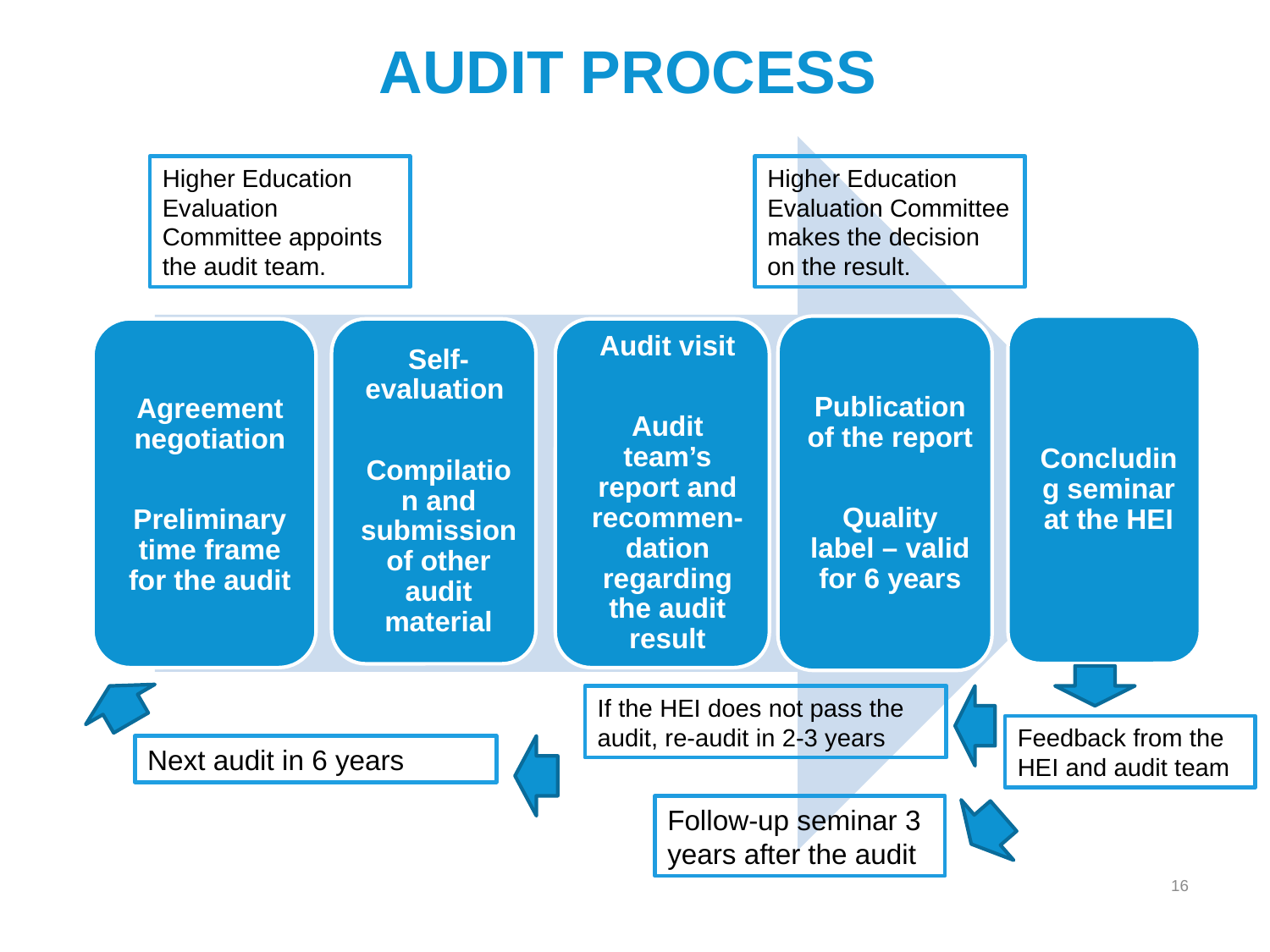

# AUDIT PROCESS

Agreement negotiation

Preliminary time frame for the audit

Self-evaluation

Compilation and submission of other audit material
Audit visit

Audit team’s report and recommen-dation regarding the audit result
Publication of the report

Quality label – valid for 6 years
Concluding seminar at the HEI
Higher Education Evaluation Committee appoints the audit team.
Higher Education Evaluation Committee makes the decision on the result.

If the HEI does not pass the audit, re-audit in 2-3 years

Feedback from the HEI and audit team
Next audit in 6 years

Follow-up seminar 3 years after the audit

16